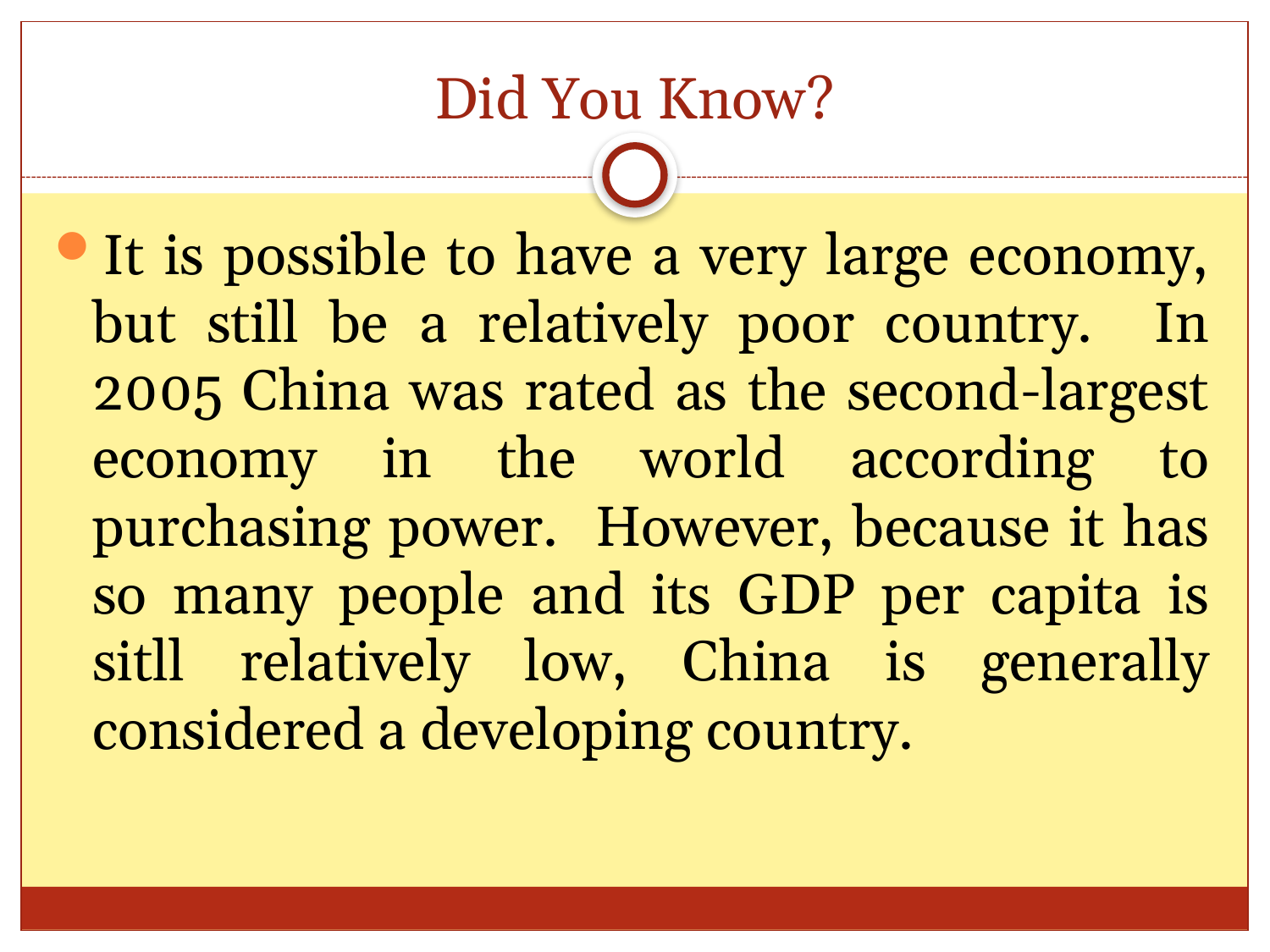

# Did You Know?
It is possible to have a very large economy, but still be a relatively poor country.  In 2005 China was rated as the second-largest economy in the world according to purchasing power.  However, because it has so many people and its GDP per capita is sitll relatively low, China is generally considered a developing country.